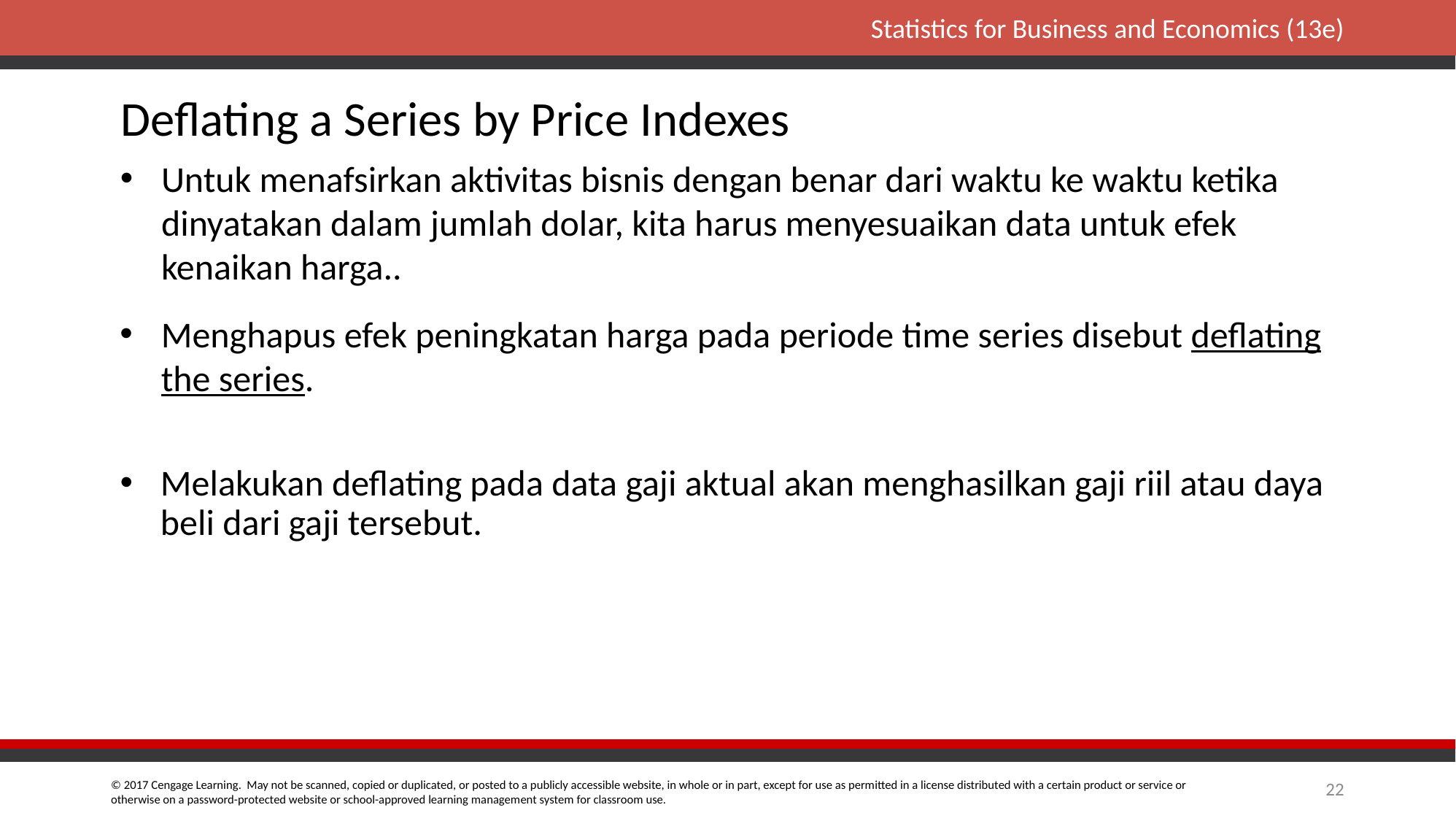

# Deflating a Series by Price Indexes
Untuk menafsirkan aktivitas bisnis dengan benar dari waktu ke waktu ketika dinyatakan dalam jumlah dolar, kita harus menyesuaikan data untuk efek kenaikan harga..
Menghapus efek peningkatan harga pada periode time series disebut deflating the series.
Melakukan deflating pada data gaji aktual akan menghasilkan gaji riil atau daya beli dari gaji tersebut.
22